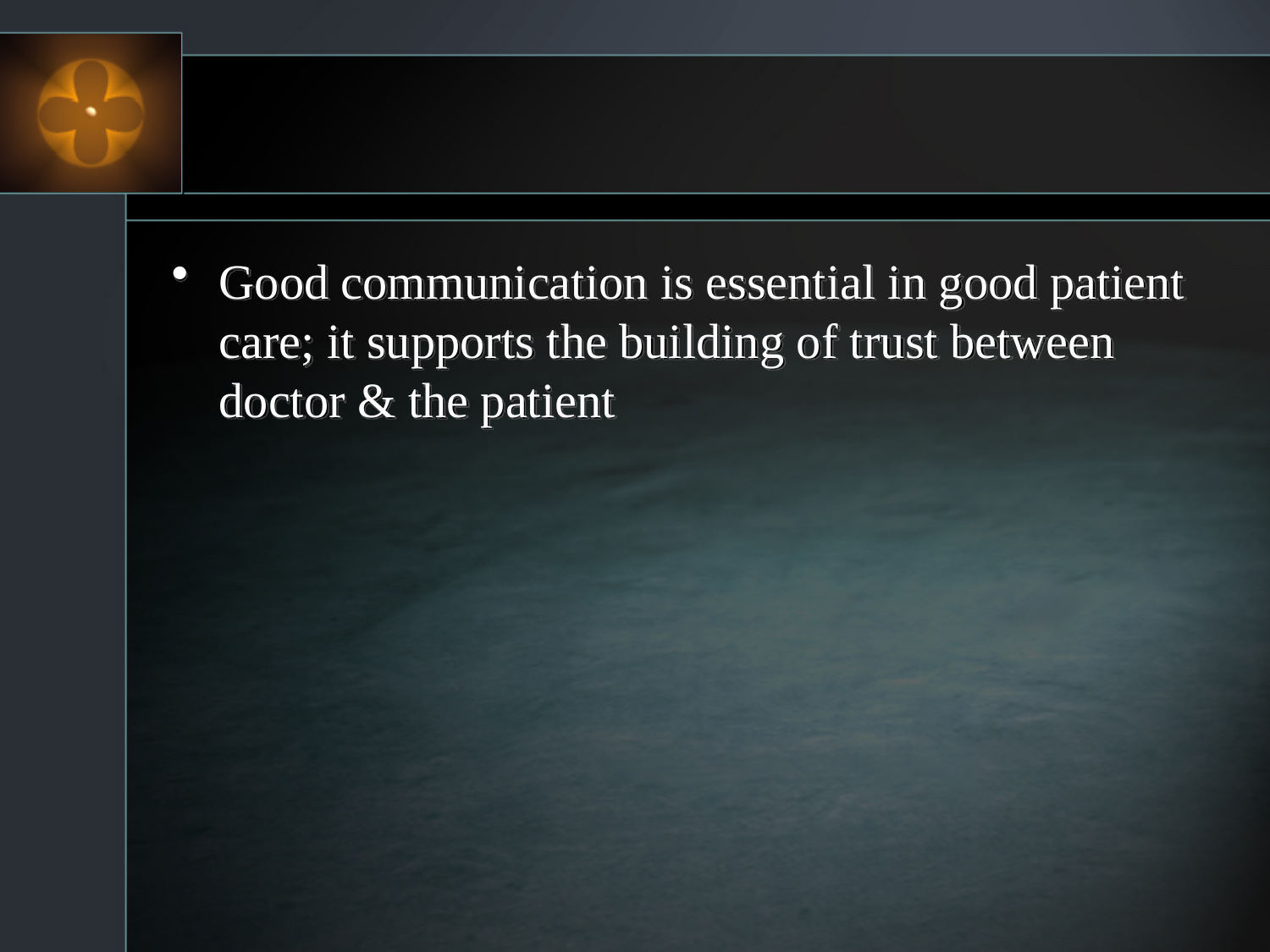

Good communication is essential in good patient care; it supports the building of trust between doctor & the patient